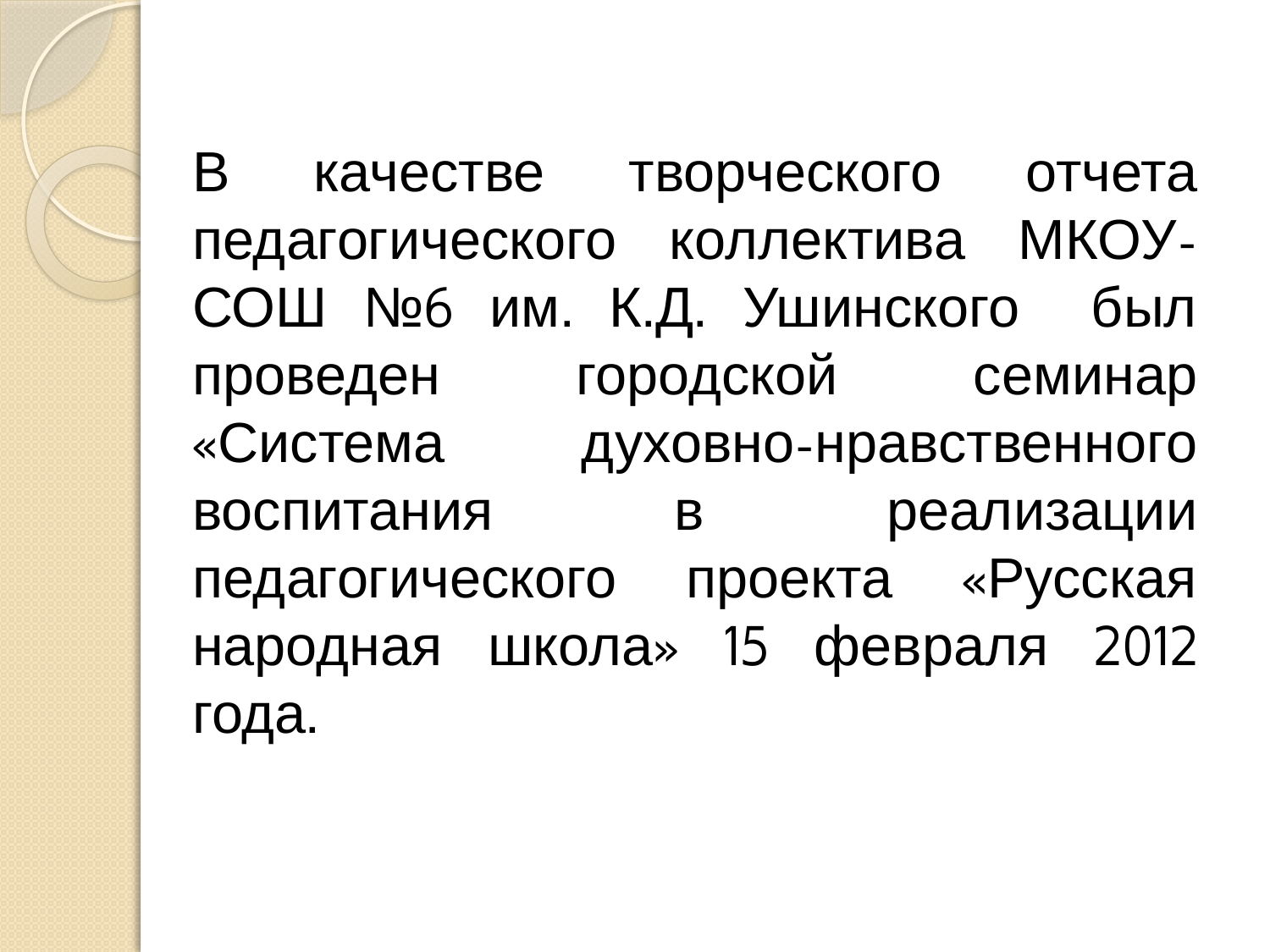

В качестве творческого отчета педагогического коллектива МКОУ-СОШ №6 им. К.Д. Ушинского  был проведен городской семинар «Система духовно-нравственного воспитания в реализации педагогического проекта «Русская народная школа» 15 февраля 2012 года.